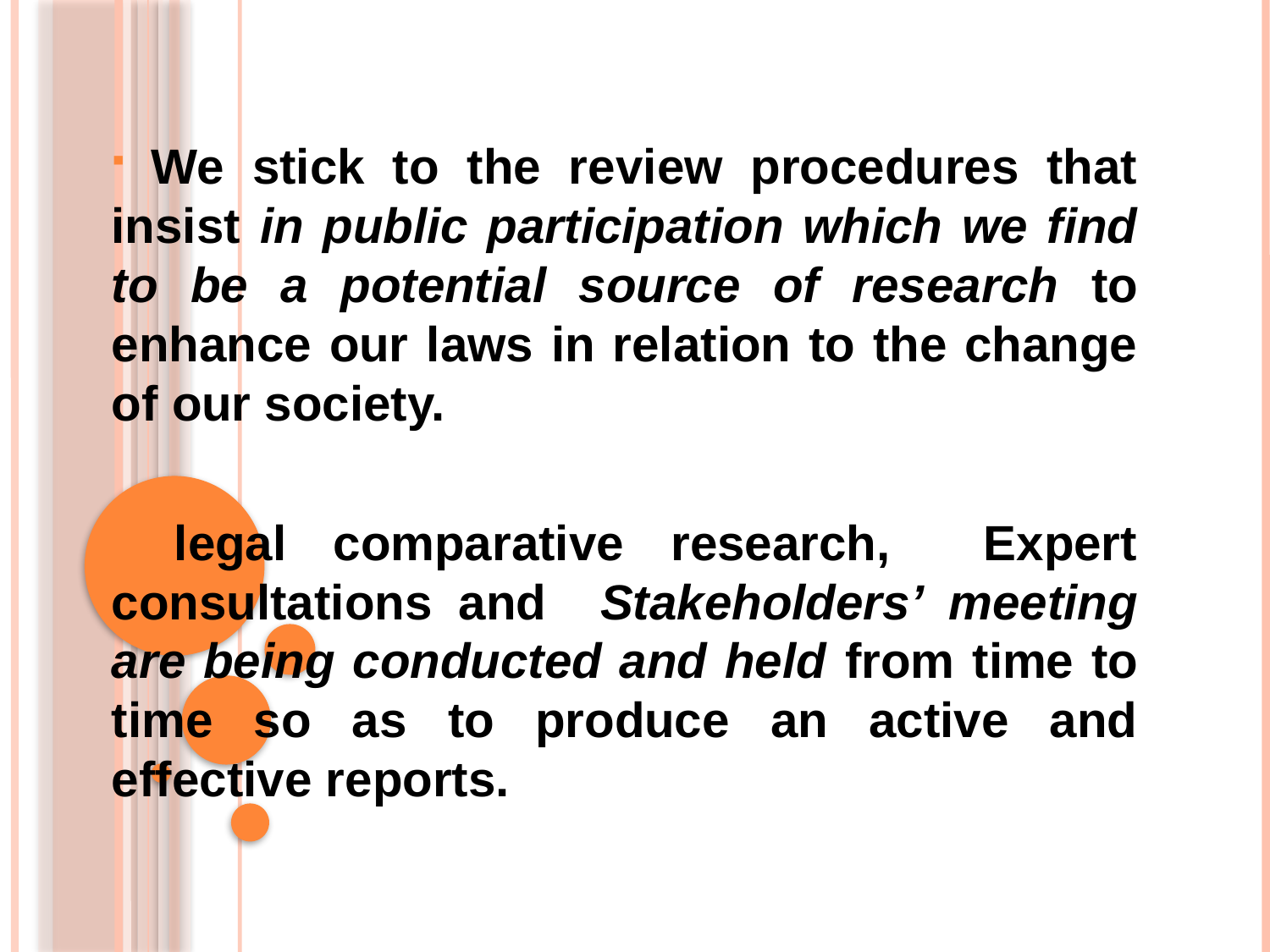

We stick to the review procedures that insist in public participation which we find to be a potential source of research to enhance our laws in relation to the change of our society.

 legal comparative research,  Expert consultations and  Stakeholders’ meeting are being conducted and held from time to time so as to produce an active and effective reports.